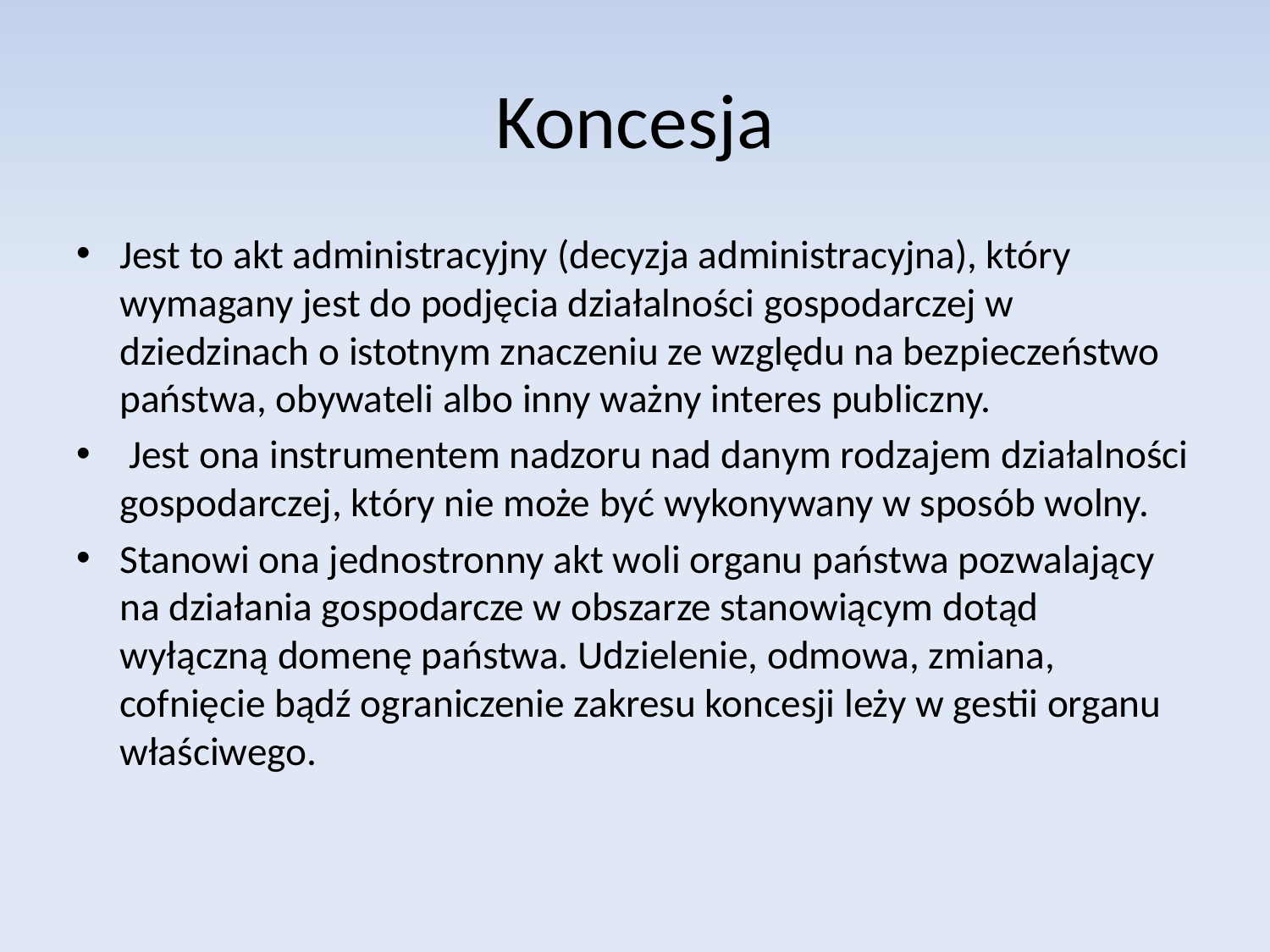

# Koncesja
Jest to akt administracyjny (decyzja administracyjna), który wymagany jest do podjęcia działalności gospodarczej w dziedzinach o istotnym znaczeniu ze względu na bezpieczeństwo państwa, obywateli albo inny ważny interes publiczny.
 Jest ona instrumentem nadzoru nad danym rodzajem działalności gospodarczej, który nie może być wykonywany w sposób wolny.
Stanowi ona jednostronny akt woli organu państwa pozwalający na działania gospodarcze w obszarze stanowiącym dotąd wyłączną domenę państwa. Udzielenie, odmowa, zmiana, cofnięcie bądź ograniczenie zakresu koncesji leży w gestii organu właściwego.